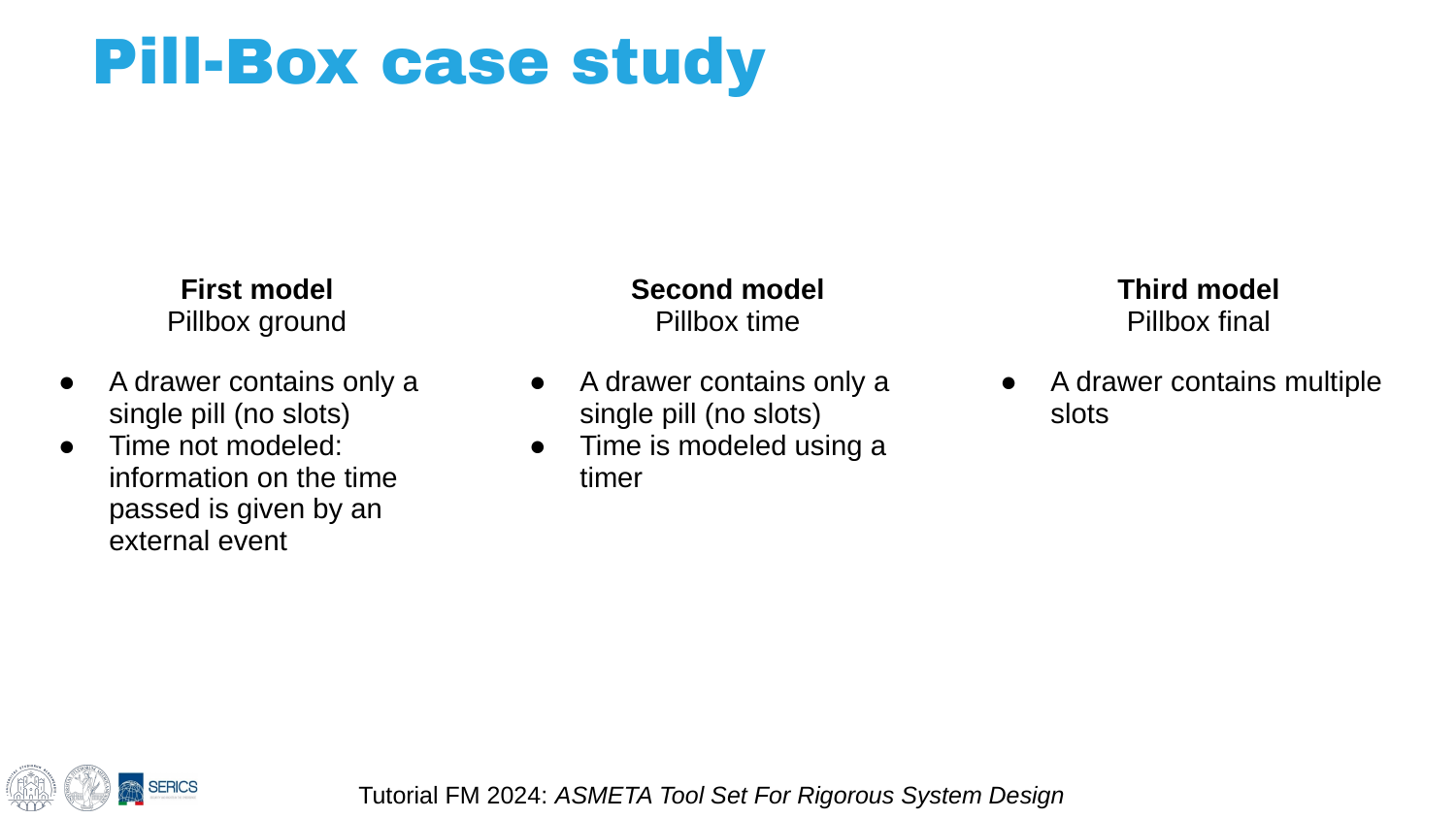

# Pill-Box case study
| First model Pillbox ground | Second model Pillbox time | Third model Pillbox final |
| --- | --- | --- |
| A drawer contains only a single pill (no slots) Time not modeled: information on the time passed is given by an external event | A drawer contains only a single pill (no slots) Time is modeled using a timer | A drawer contains multiple slots |